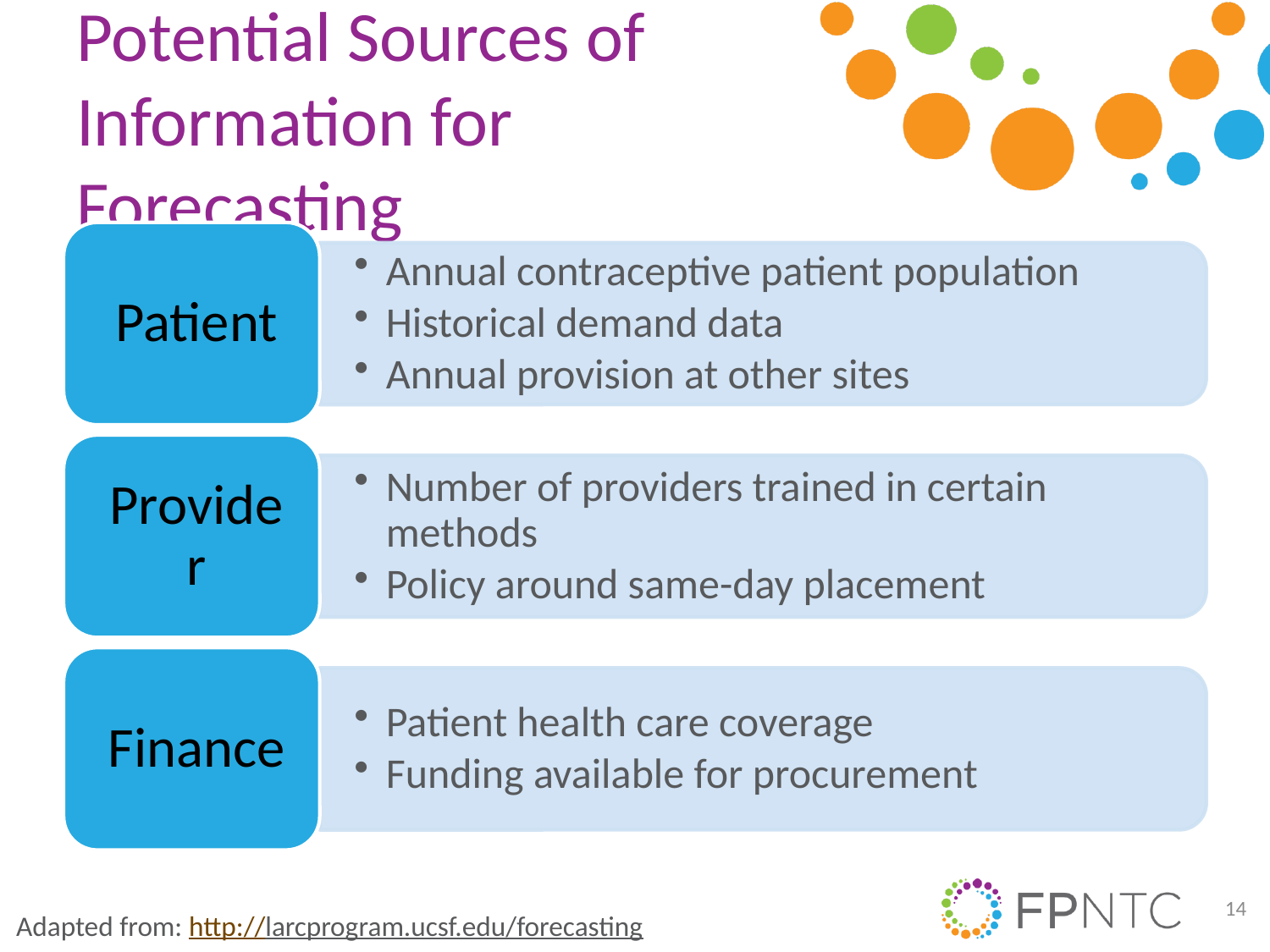

# Potential Sources of Information for Forecasting
Annual contraceptive patient population
Historical demand data
Annual provision at other sites
Patient
Number of providers trained in certain methods
Policy around same-day placement
Provider
Patient health care coverage
Funding available for procurement
Finance
14
Adapted from: http://larcprogram.ucsf.edu/forecasting